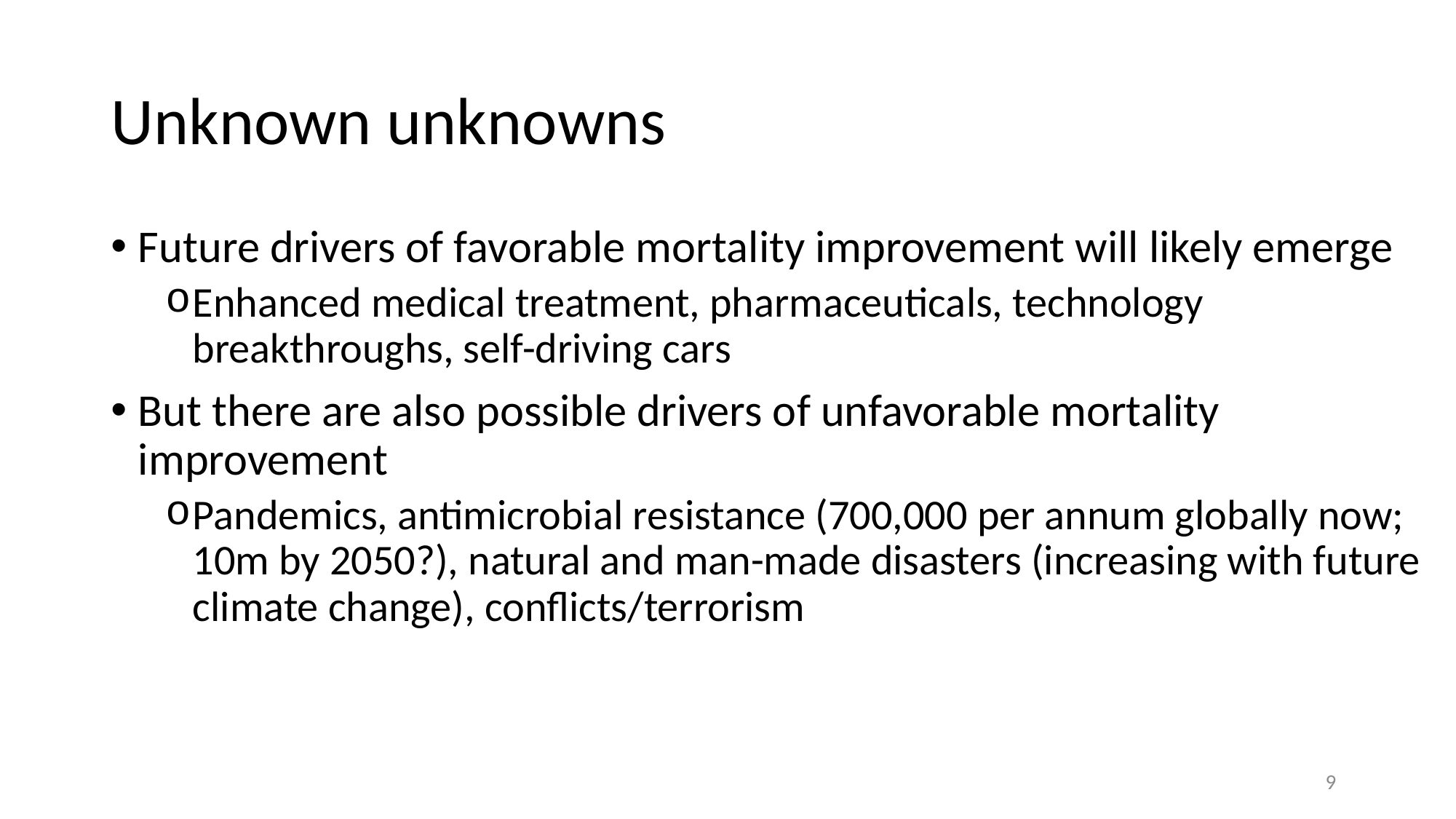

# Unknown unknowns
Future drivers of favorable mortality improvement will likely emerge
Enhanced medical treatment, pharmaceuticals, technology breakthroughs, self-driving cars
But there are also possible drivers of unfavorable mortality improvement
Pandemics, antimicrobial resistance (700,000 per annum globally now; 10m by 2050?), natural and man-made disasters (increasing with future climate change), conflicts/terrorism
9